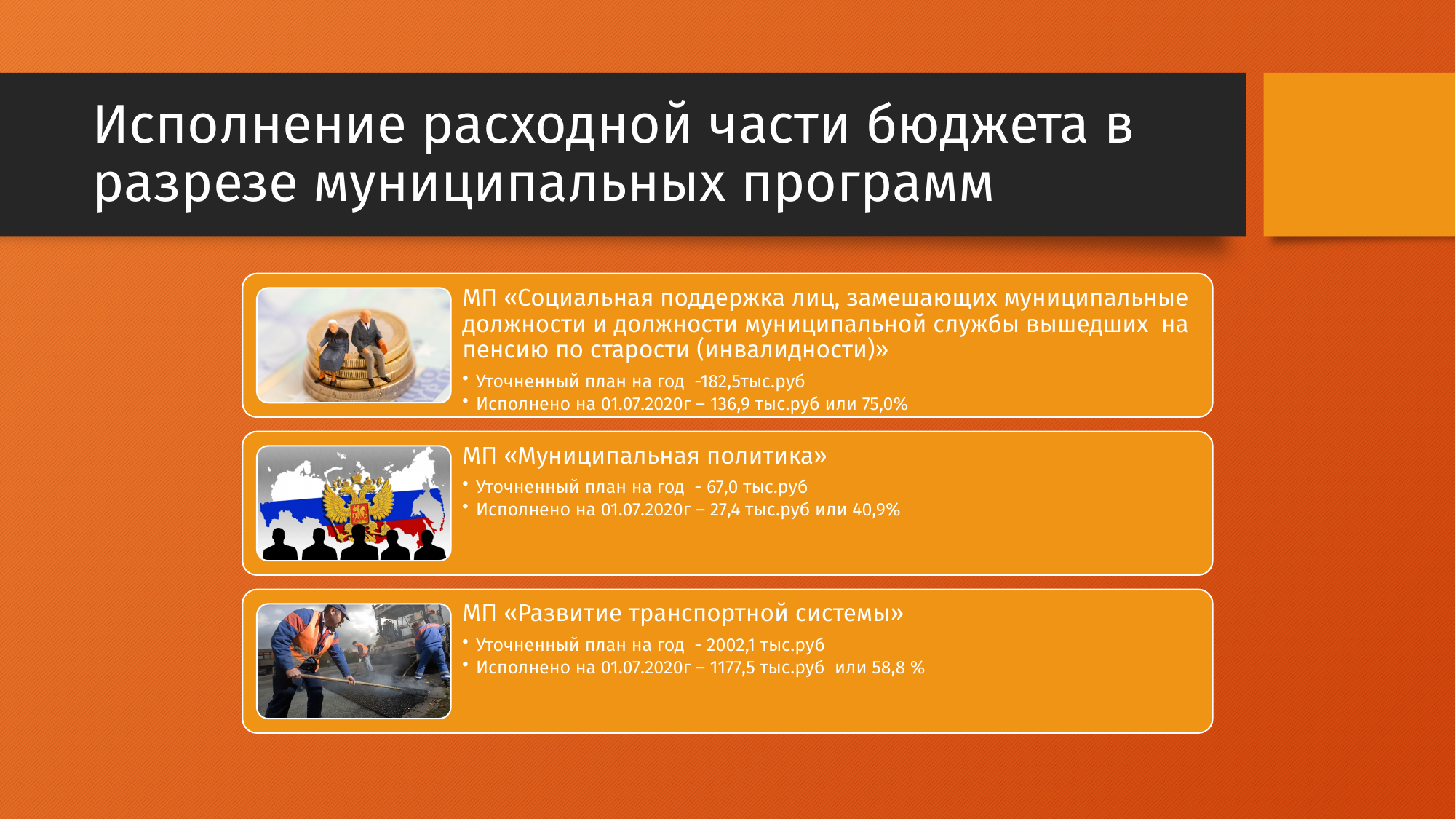

# Исполнение расходной части бюджета в разрезе муниципальных программ
МП «Социальная поддержка лиц, замешающих муниципальные должности и должности муниципальной службы вышедших  на пенсию по старости (инвалидности)»
Уточненный план на год  -182,5тыс.руб
Исполнено на 01.07.2020г – 136,9 тыс.руб или 75,0%
МП «Муниципальная политика»
Уточненный план на год  - 67,0 тыс.руб
Исполнено на 01.07.2020г – 27,4 тыс.руб или 40,9%

МП «Развитие транспортной системы»
Уточненный план на год  - 2002,1 тыс.руб
Исполнено на 01.07.2020г – 1177,5 тыс.руб  или 58,8 %